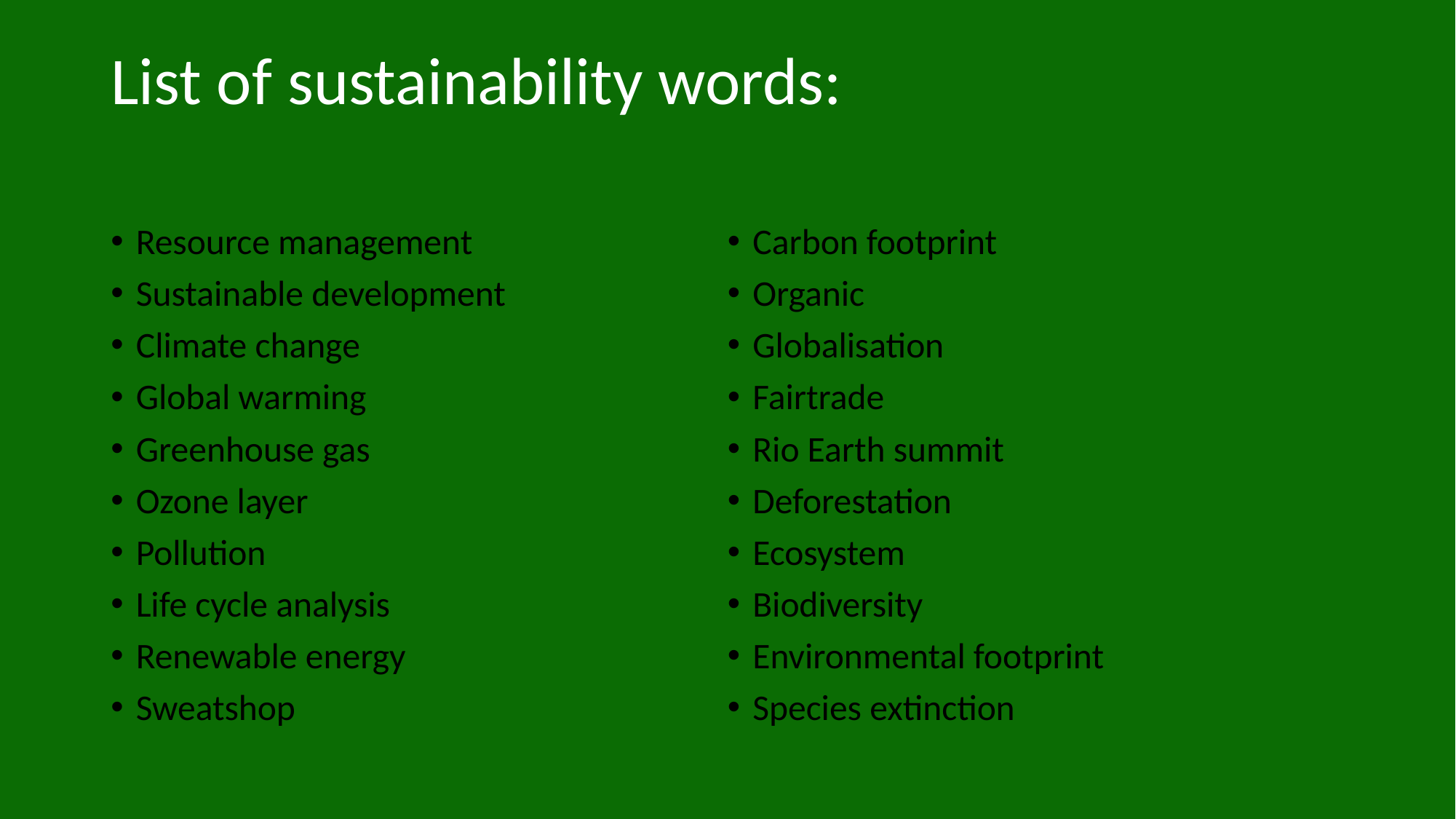

# List of sustainability words:
Resource management
Sustainable development
Climate change
Global warming
Greenhouse gas
Ozone layer
Pollution
Life cycle analysis
Renewable energy
Sweatshop
Carbon footprint
Organic
Globalisation
Fairtrade
Rio Earth summit
Deforestation
Ecosystem
Biodiversity
Environmental footprint
Species extinction